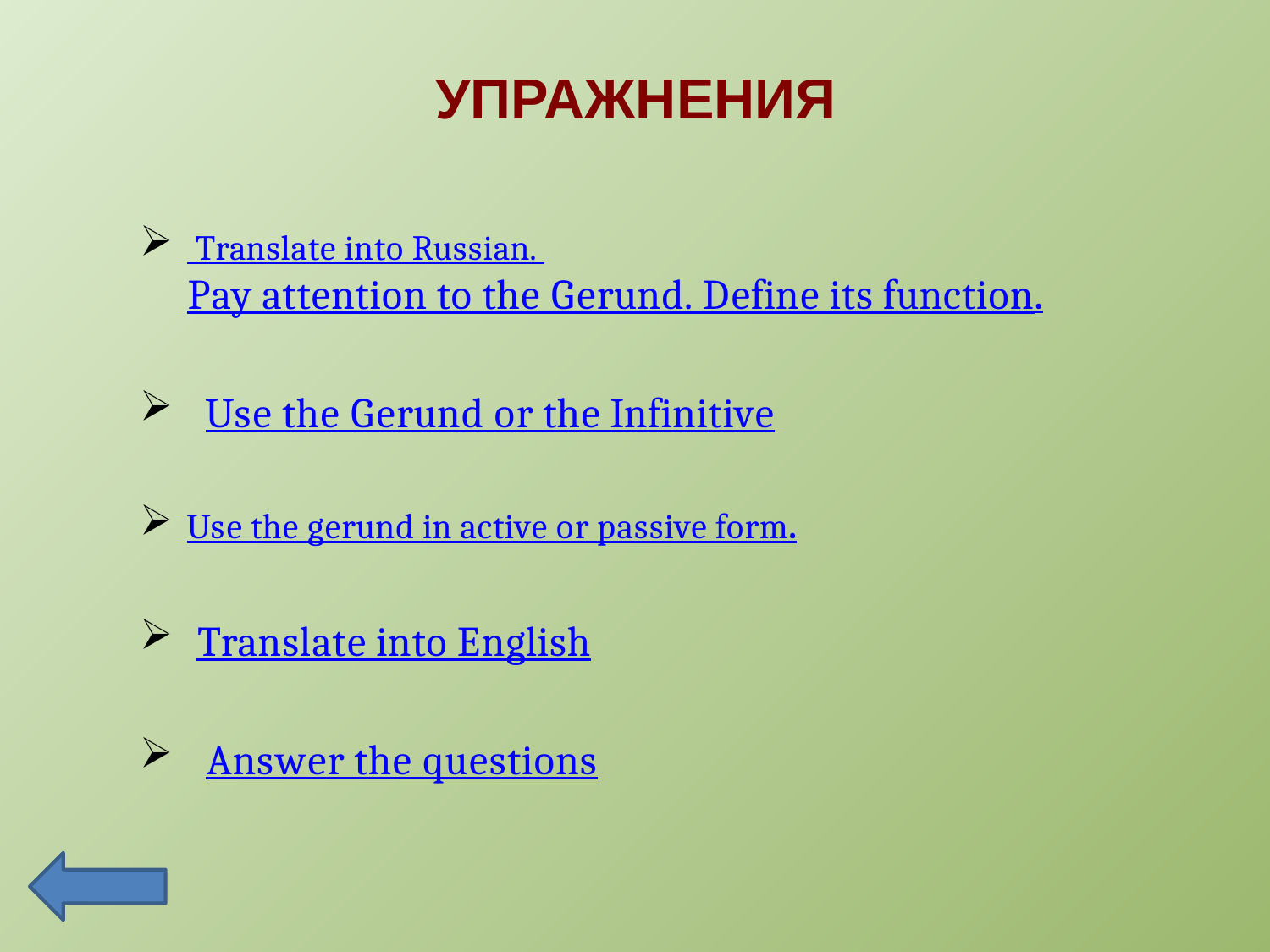

УПРАЖНЕНИЯ
 Translate into Russian. Pay attention to the Gerund. Define its function.

  Use the Gerund or the Infinitive

Use the gerund in active or passive form.

 Translate into English

  Answer the questions